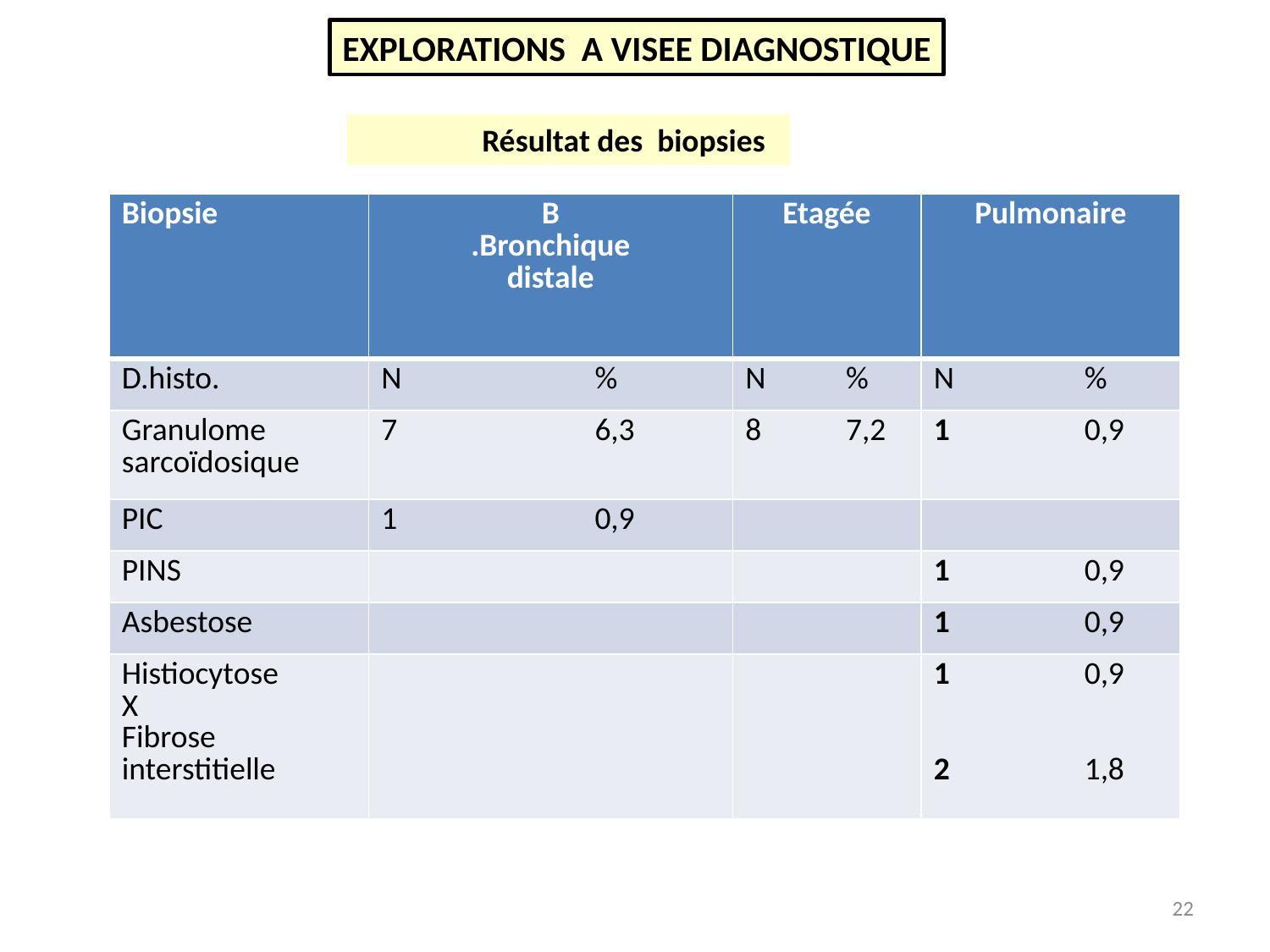

EXPLORATIONS  A VISEE DIAGNOSTIQUE
                 Résultat des  biopsies
| Biopsie | B .Bronchique distale |  | Etagée |  | Pulmonaire |  |
| --- | --- | --- | --- | --- | --- | --- |
| D.histo. | N | % | N | % | N | % |
| Granulome sarcoïdosique | 7 | 6,3 | 8 | 7,2 | 1 | 0,9 |
| PIC | 1 | 0,9 |  |  |  |  |
| PINS |  |  |  |  | 1 | 0,9 |
| Asbestose |  |  |  |  | 1 | 0,9 |
| Histiocytose X Fibrose interstitielle |  |  |  |  | 1 2 | 0,9 1,8 |
22